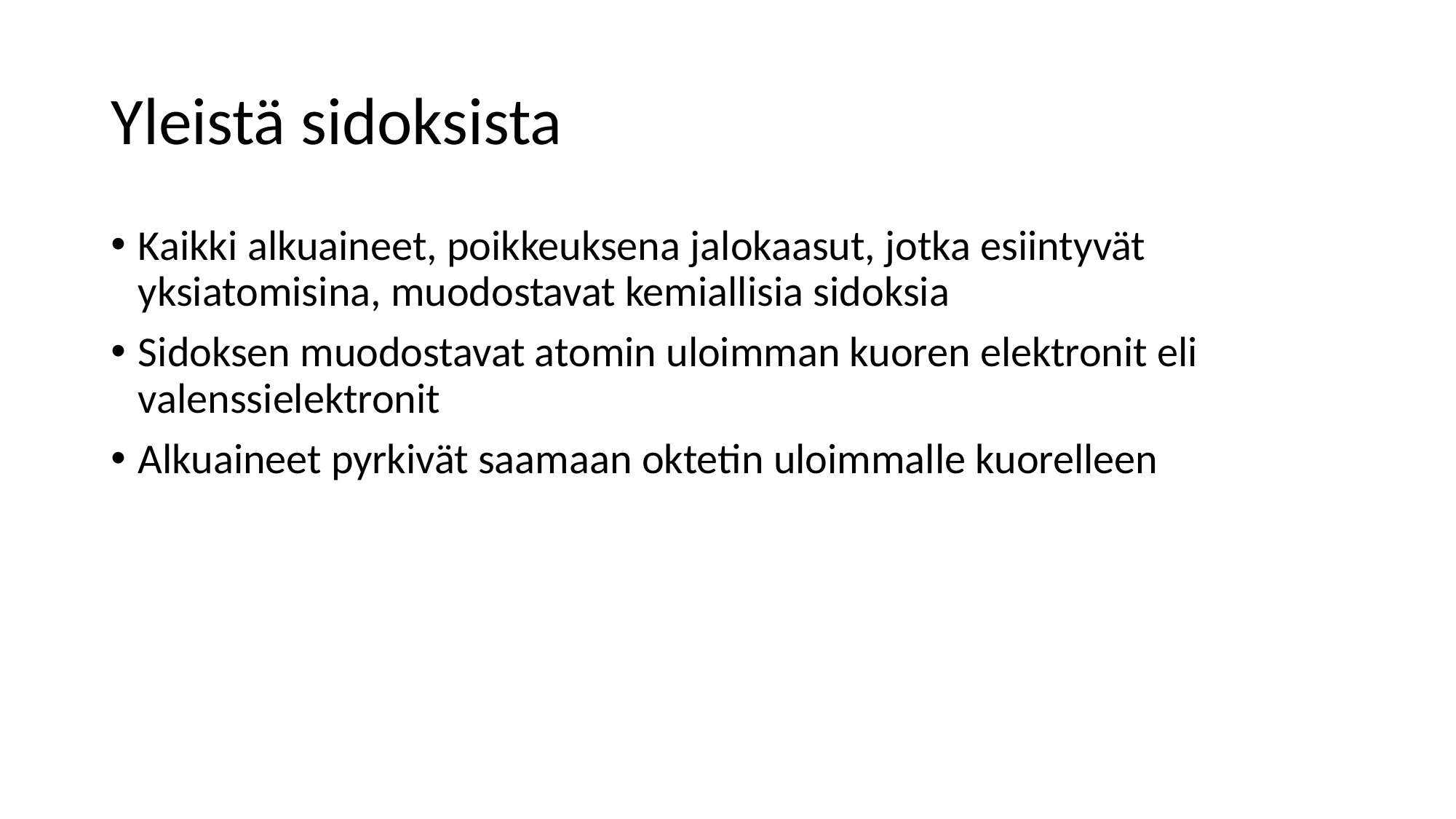

# Yleistä sidoksista
Kaikki alkuaineet, poikkeuksena jalokaasut, jotka esiintyvät yksiatomisina, muodostavat kemiallisia sidoksia
Sidoksen muodostavat atomin uloimman kuoren elektronit eli valenssielektronit
Alkuaineet pyrkivät saamaan oktetin uloimmalle kuorelleen